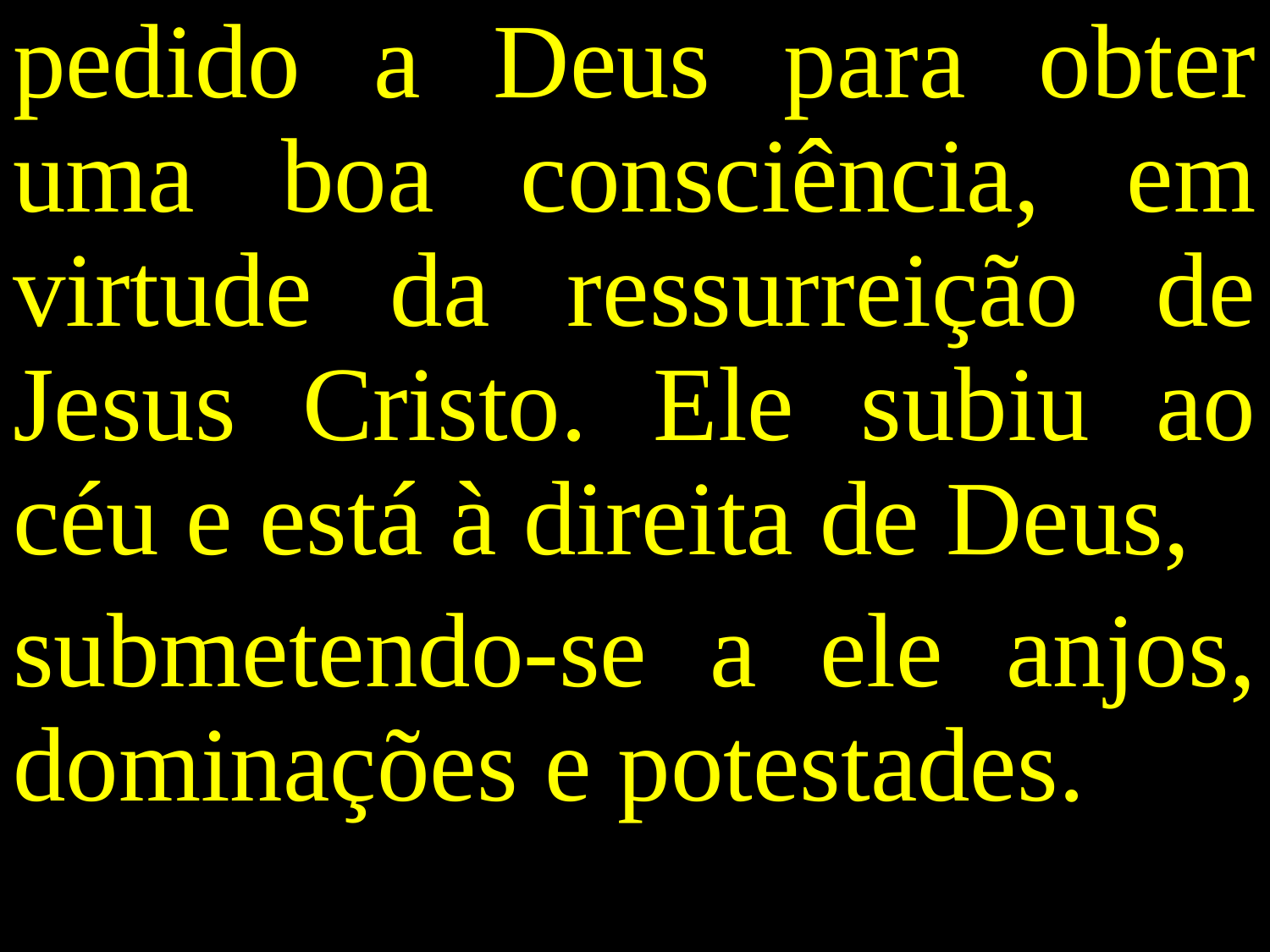

pedido a Deus para obter uma boa consciência, em virtude da ressurreição de Jesus Cristo. Ele subiu ao céu e está à direita de Deus,
submetendo-se a ele anjos, dominações e potestades.